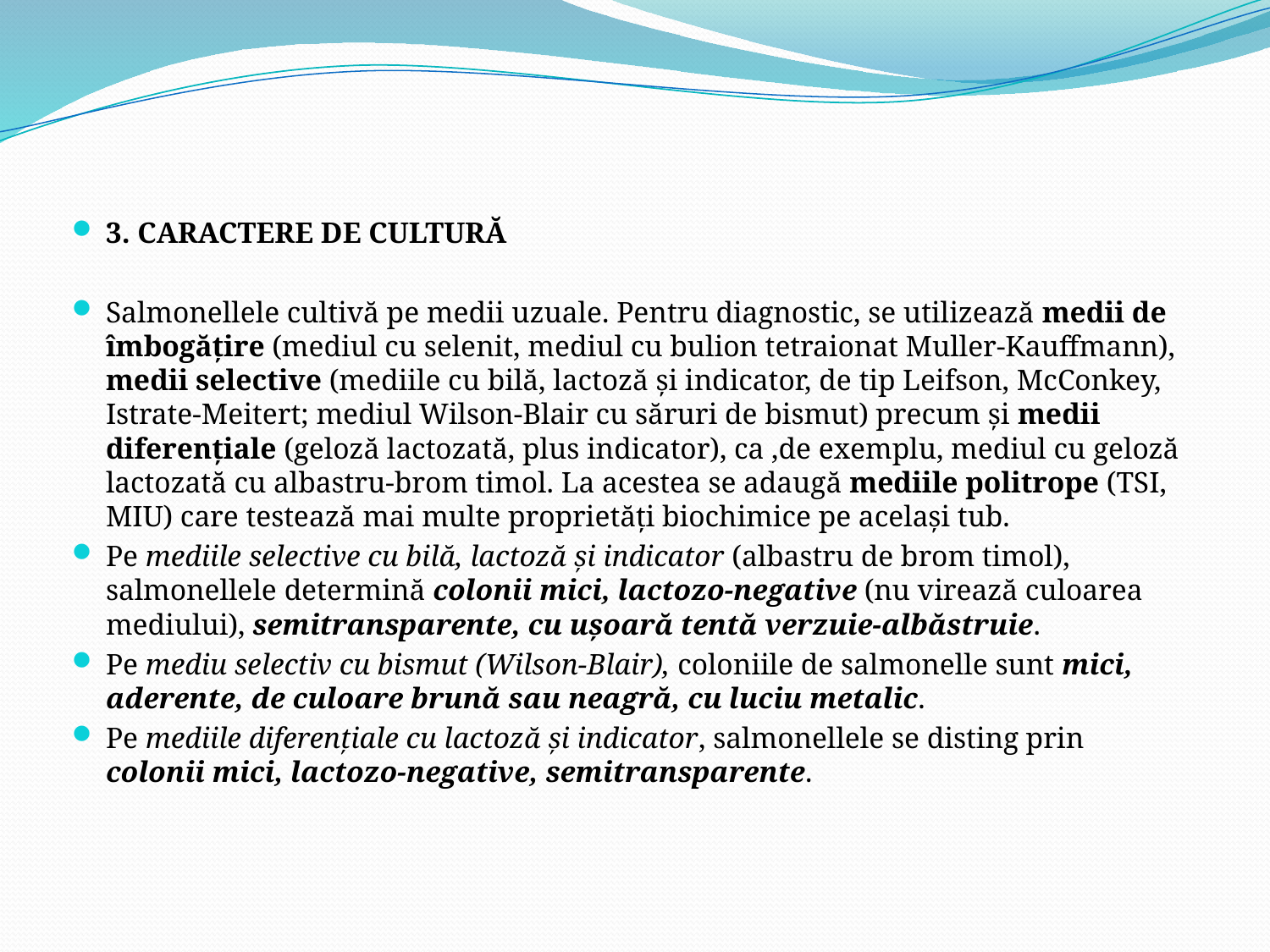

3. CARACTERE DE CULTURĂ

Salmonellele cultivă pe medii uzuale. Pentru diagnostic, se utilizează medii de îmbogăţire (mediul cu selenit, mediul cu bulion tetraionat Muller-Kauffmann), medii selective (mediile cu bilă, lactoză şi indicator, de tip Leifson, McConkey, Istrate-Meitert; mediul Wilson-Blair cu săruri de bismut) precum şi medii diferenţiale (geloză lactozată, plus indicator), ca ,de exemplu, mediul cu geloză lactozată cu albastru-brom timol. La acestea se adaugă mediile politrope (TSI, MIU) care testează mai multe proprietăţi biochimice pe acelaşi tub.
Pe mediile selective cu bilă, lactoză şi indicator (albastru de brom timol), salmonellele determină colonii mici, lactozo-negative (nu virează culoarea mediului), semitransparente, cu uşoară tentă verzuie-albăstruie.
Pe mediu selectiv cu bismut (Wilson-Blair), coloniile de salmonelle sunt mici, aderente, de culoare brună sau neagră, cu luciu metalic.
Pe mediile diferenţiale cu lactoză şi indicator, salmonellele se disting prin colonii mici, lactozo-negative, semitransparente.